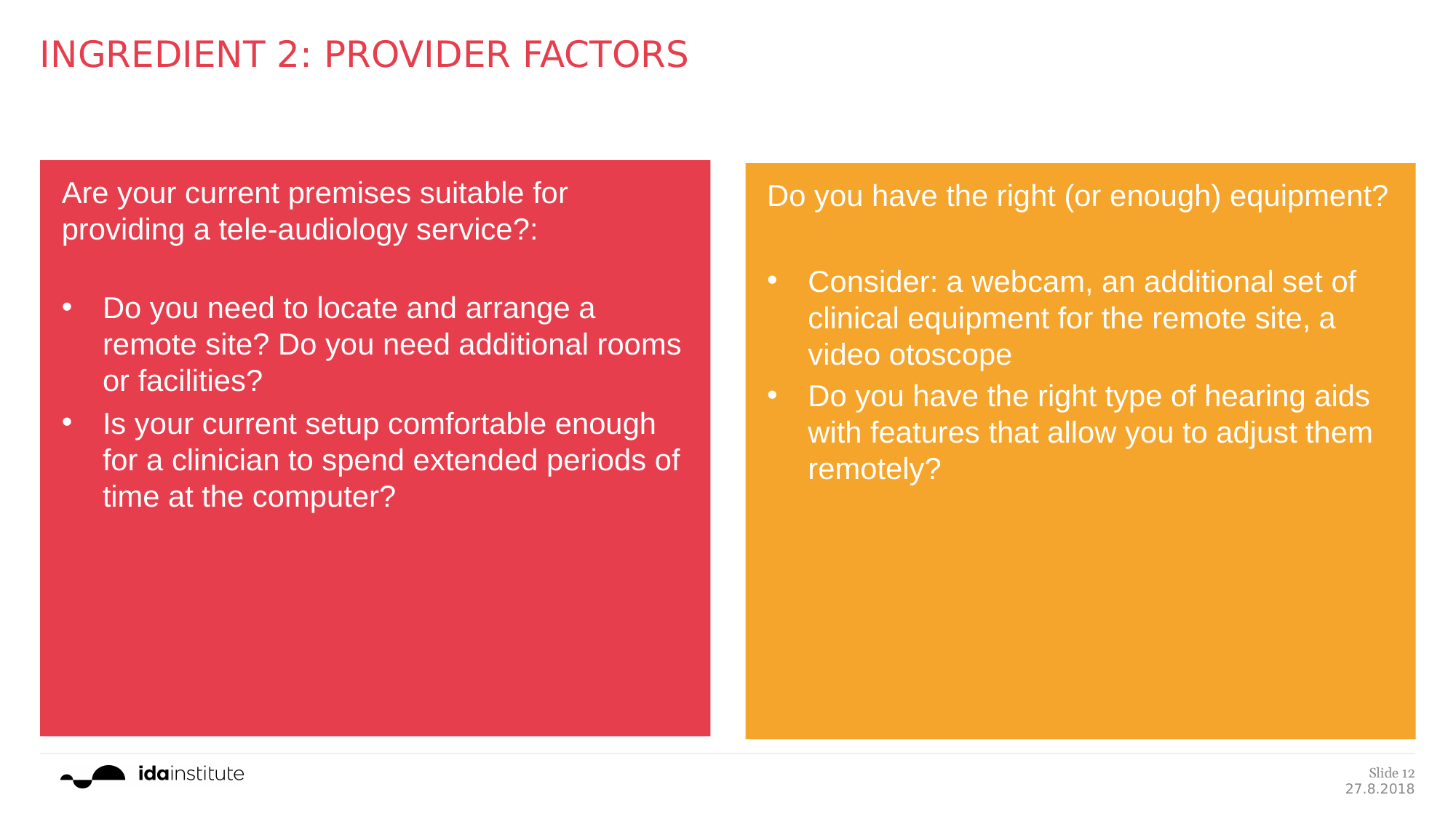

# INGREDIENT 2: PROVIDER FACTORS
Are your current premises suitable for providing a tele-audiology service?:

Do you need to locate and arrange a remote site? Do you need additional rooms or facilities?
Is your current setup comfortable enough for a clinician to spend extended periods of time at the computer?
Do you have the right (or enough) equipment?

Consider: a webcam, an additional set of clinical equipment for the remote site, a video otoscope
Do you have the right type of hearing aids with features that allow you to adjust them remotely?
Slide 12
27.8.2018